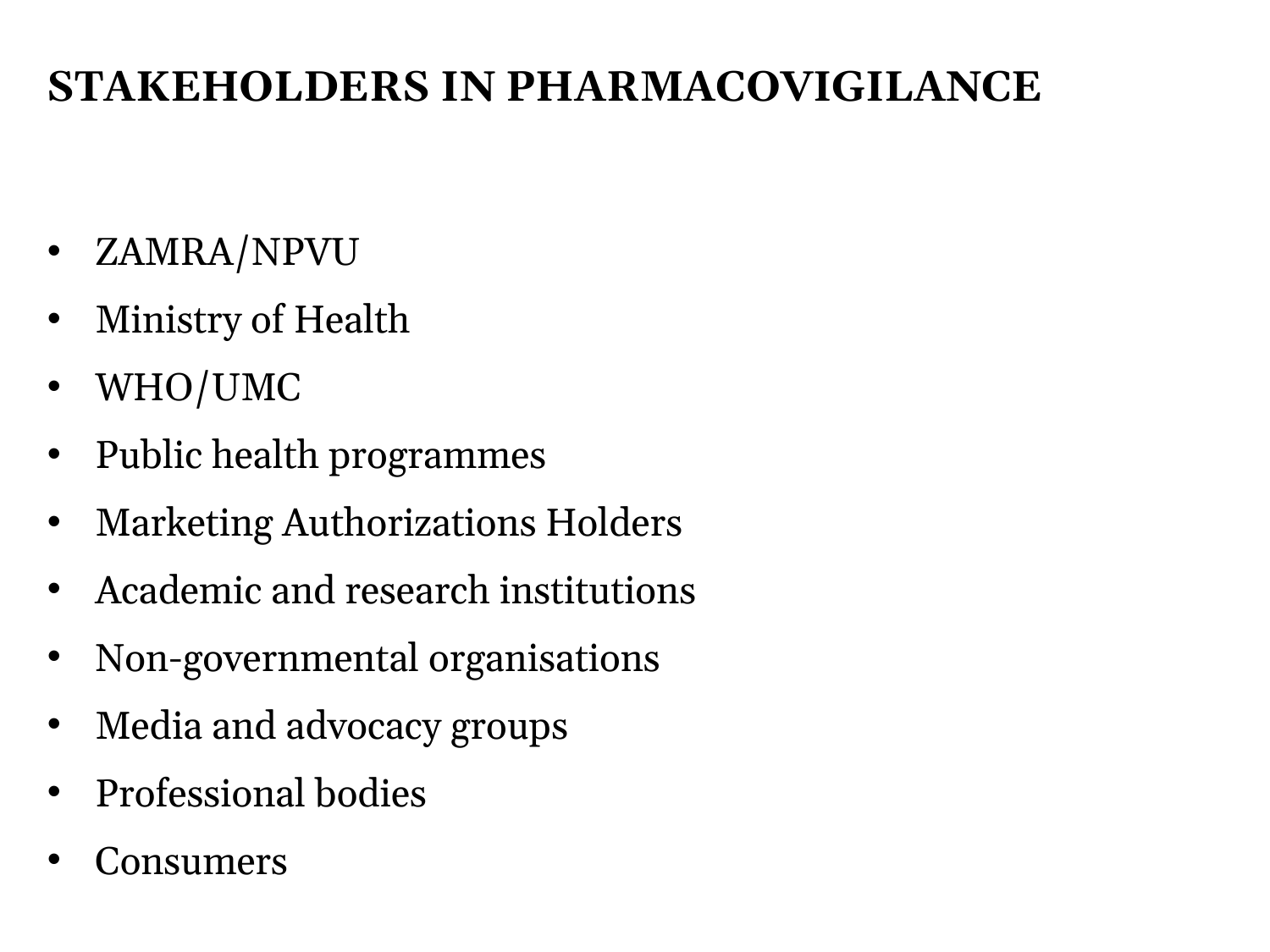

Stakeholders in pharmacovigilance

ZAMRA/NPVU
Ministry of Health
WHO/UMC
Public health programmes
Marketing Authorizations Holders
Academic and research institutions
Non-governmental organisations
Media and advocacy groups
Professional bodies
Consumers